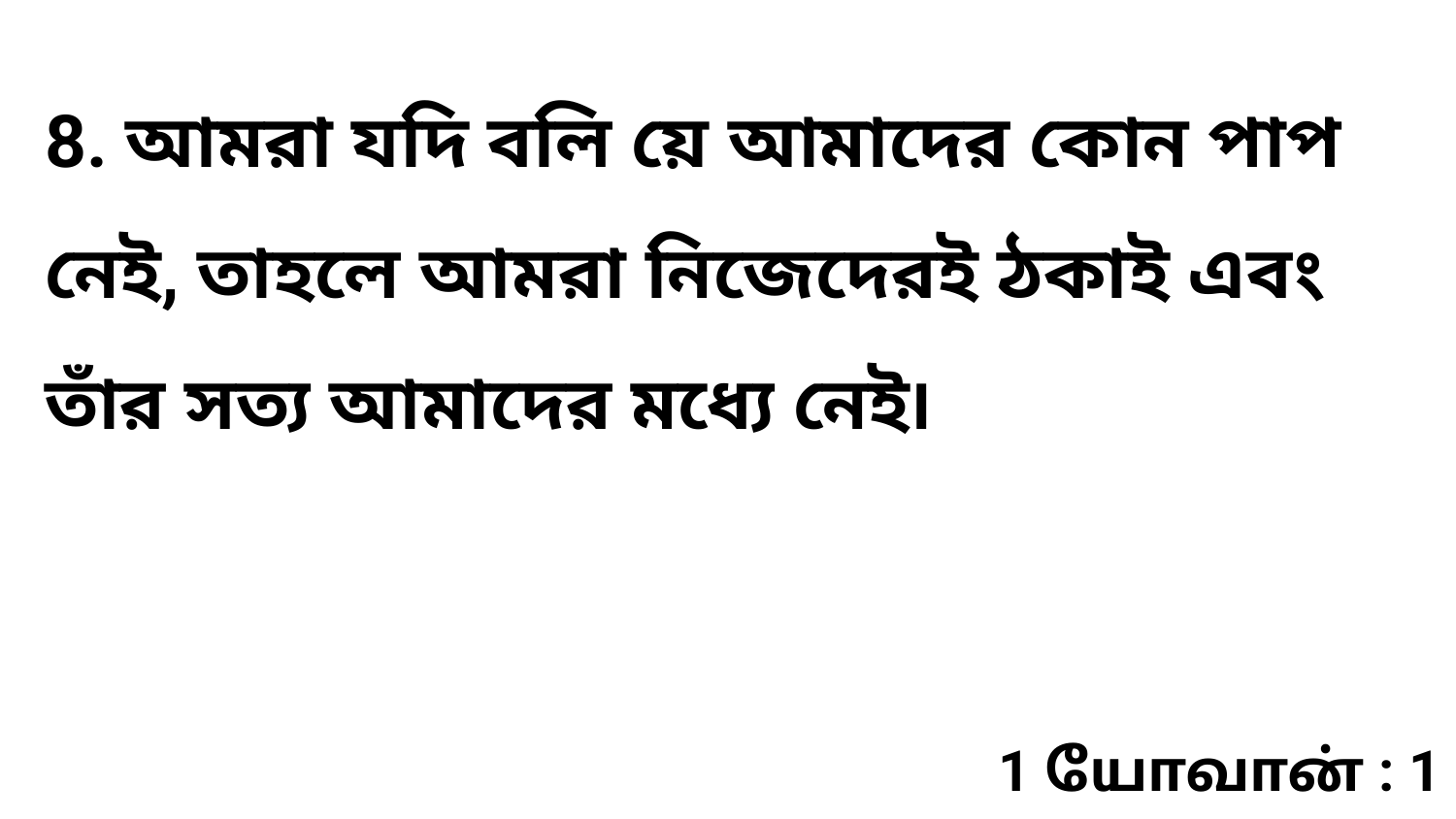

8. আমরা যদি বলি য়ে আমাদের কোন পাপ নেই, তাহলে আমরা নিজেদেরই ঠকাই এবং তাঁর সত্য আমাদের মধ্যে নেই৷
1 யோவான் : 1